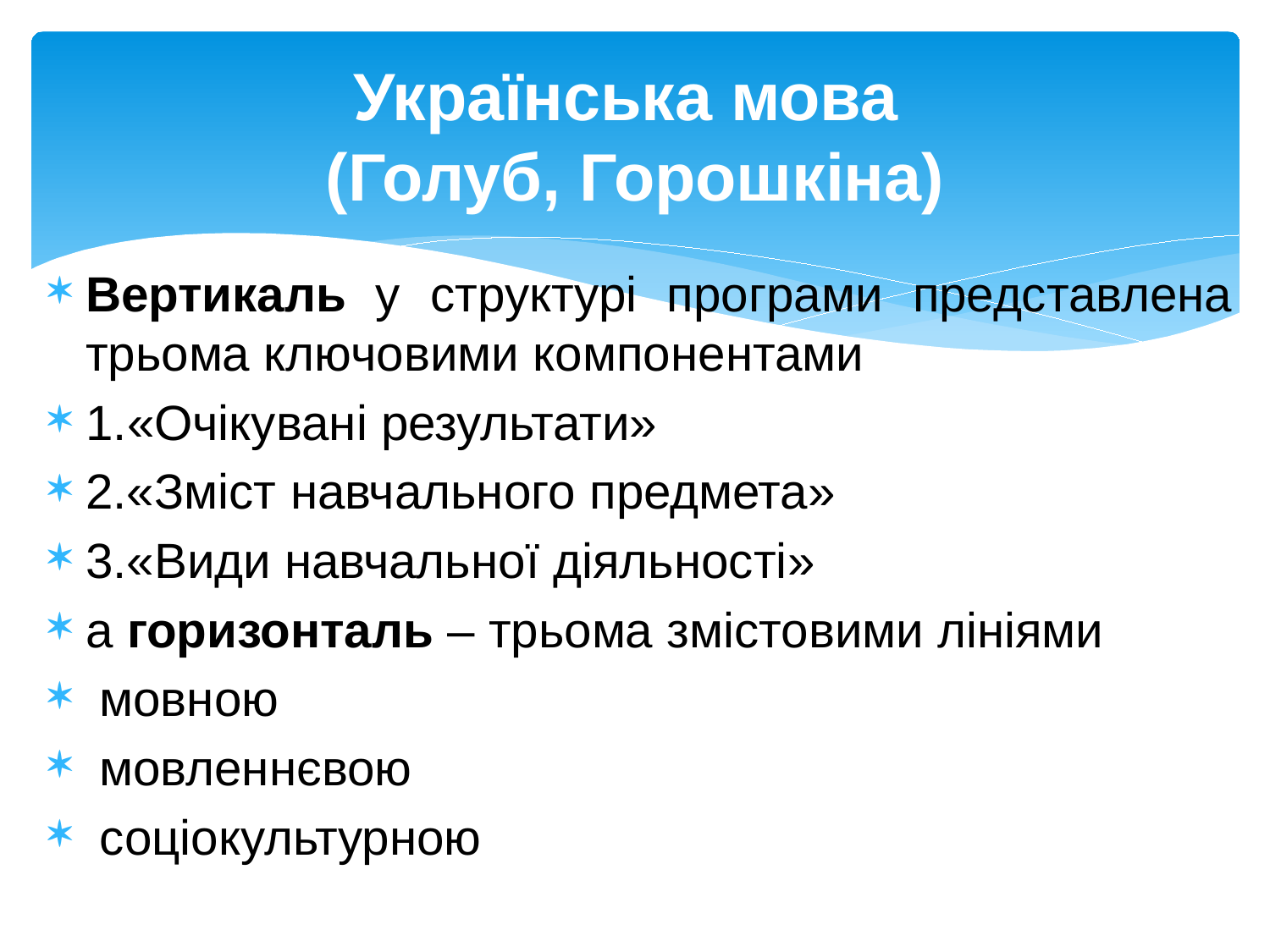

# Українська мова (Голуб, Горошкіна)
Вертикаль у структурі програми представлена трьома ключовими компонентами
1.«Очікувані результати»
2.«Зміст навчального предмета»
3.«Види навчальної діяльності»
а горизонталь – трьома змістовими лініями
 мовною
 мовленнєвою
 соціокультурною